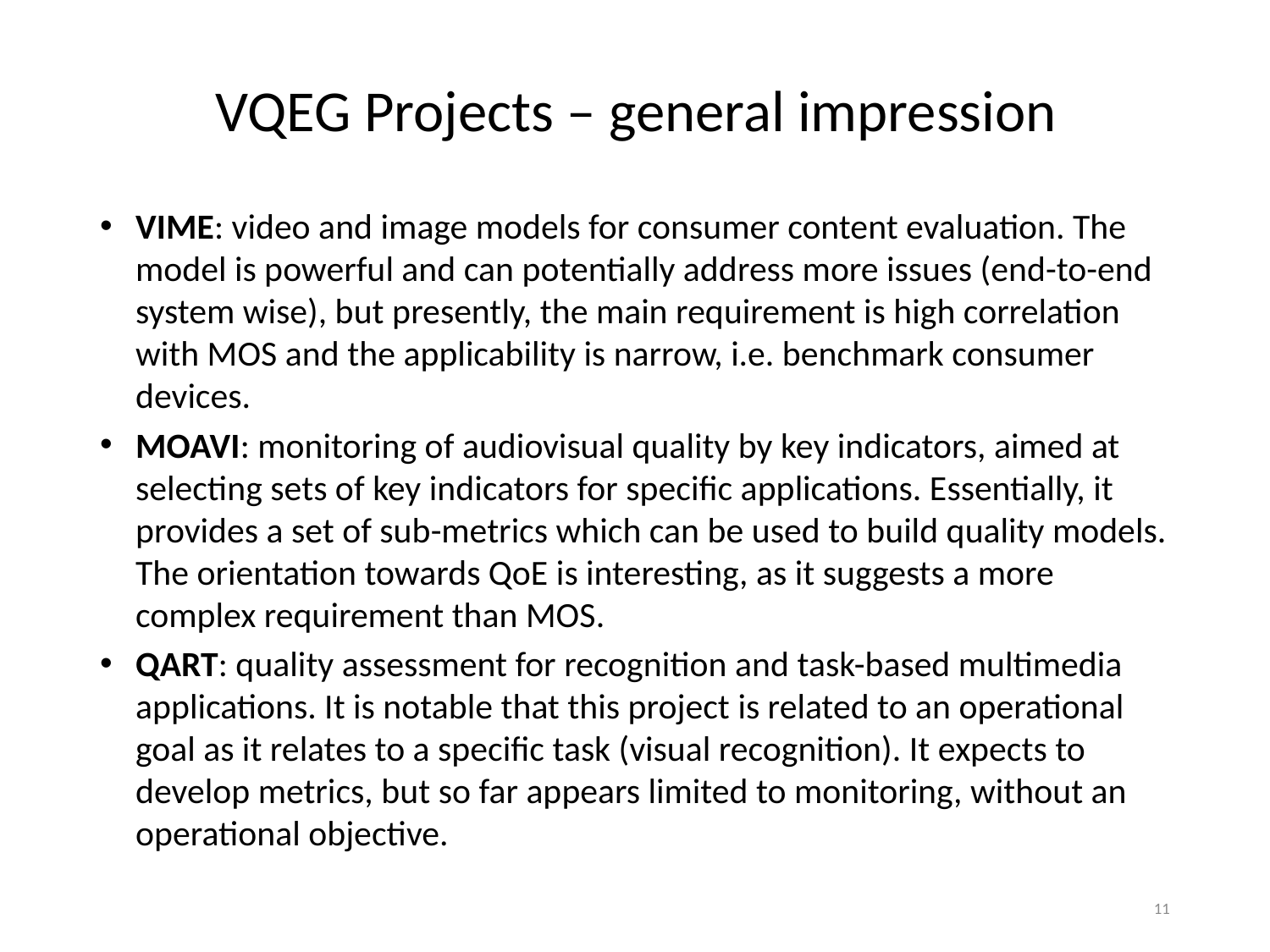

# VQEG Projects – general impression
VIME: video and image models for consumer content evaluation. The model is powerful and can potentially address more issues (end-to-end system wise), but presently, the main requirement is high correlation with MOS and the applicability is narrow, i.e. benchmark consumer devices.
MOAVI: monitoring of audiovisual quality by key indicators, aimed at selecting sets of key indicators for specific applications. Essentially, it provides a set of sub-metrics which can be used to build quality models. The orientation towards QoE is interesting, as it suggests a more complex requirement than MOS.
QART: quality assessment for recognition and task-based multimedia applications. It is notable that this project is related to an operational goal as it relates to a specific task (visual recognition). It expects to develop metrics, but so far appears limited to monitoring, without an operational objective.
11